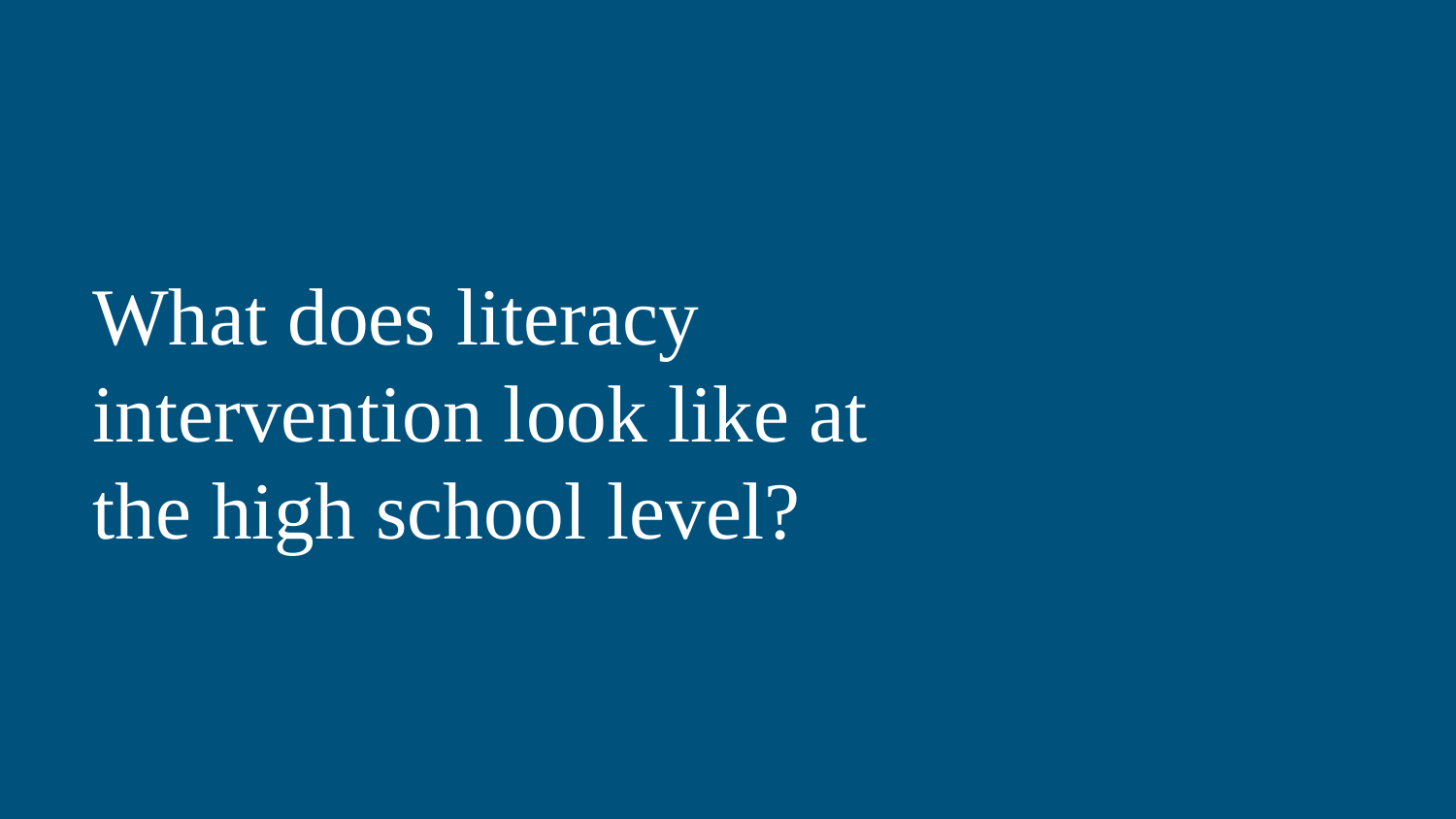

# What does literacy intervention look like at the high school level?